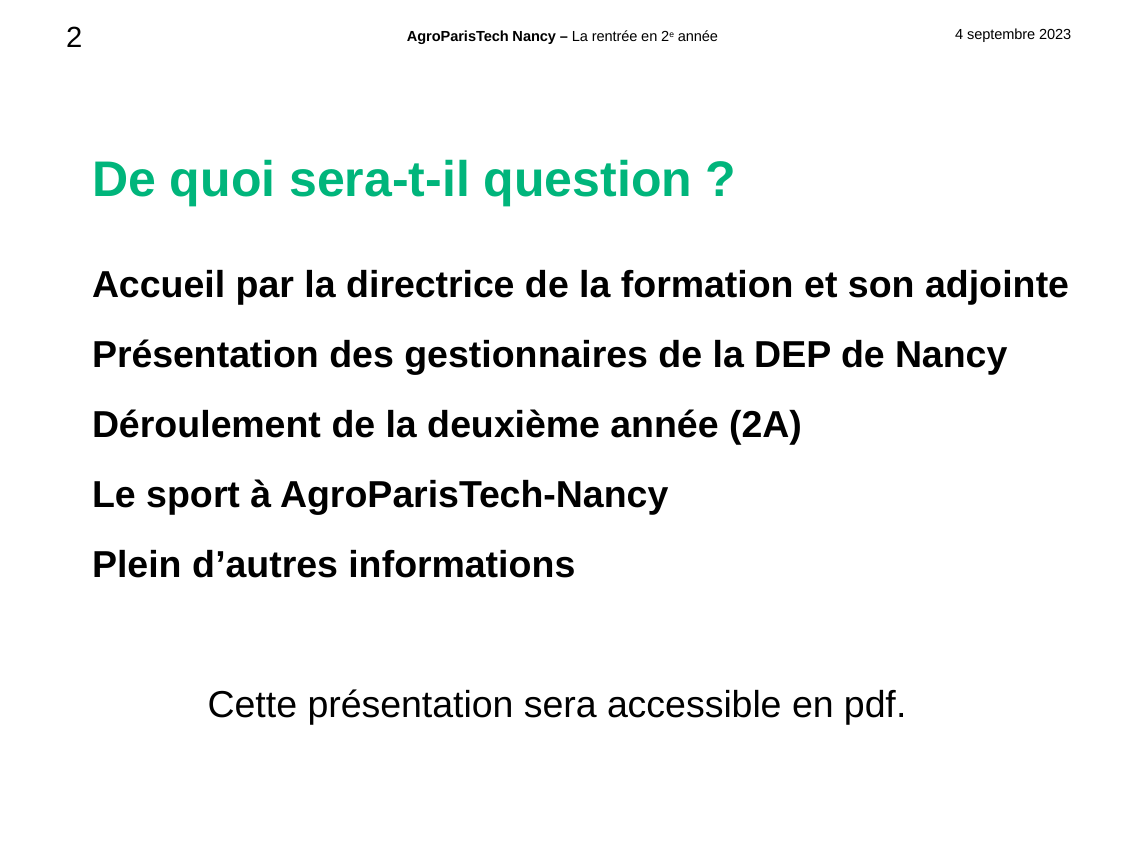

De quoi sera-t-il question ?
Accueil par la directrice de la formation et son adjointe
Présentation des gestionnaires de la DEP de Nancy
Déroulement de la deuxième année (2A)
Le sport à AgroParisTech-Nancy
Plein d’autres informations

           Cette présentation sera accessible en pdf.